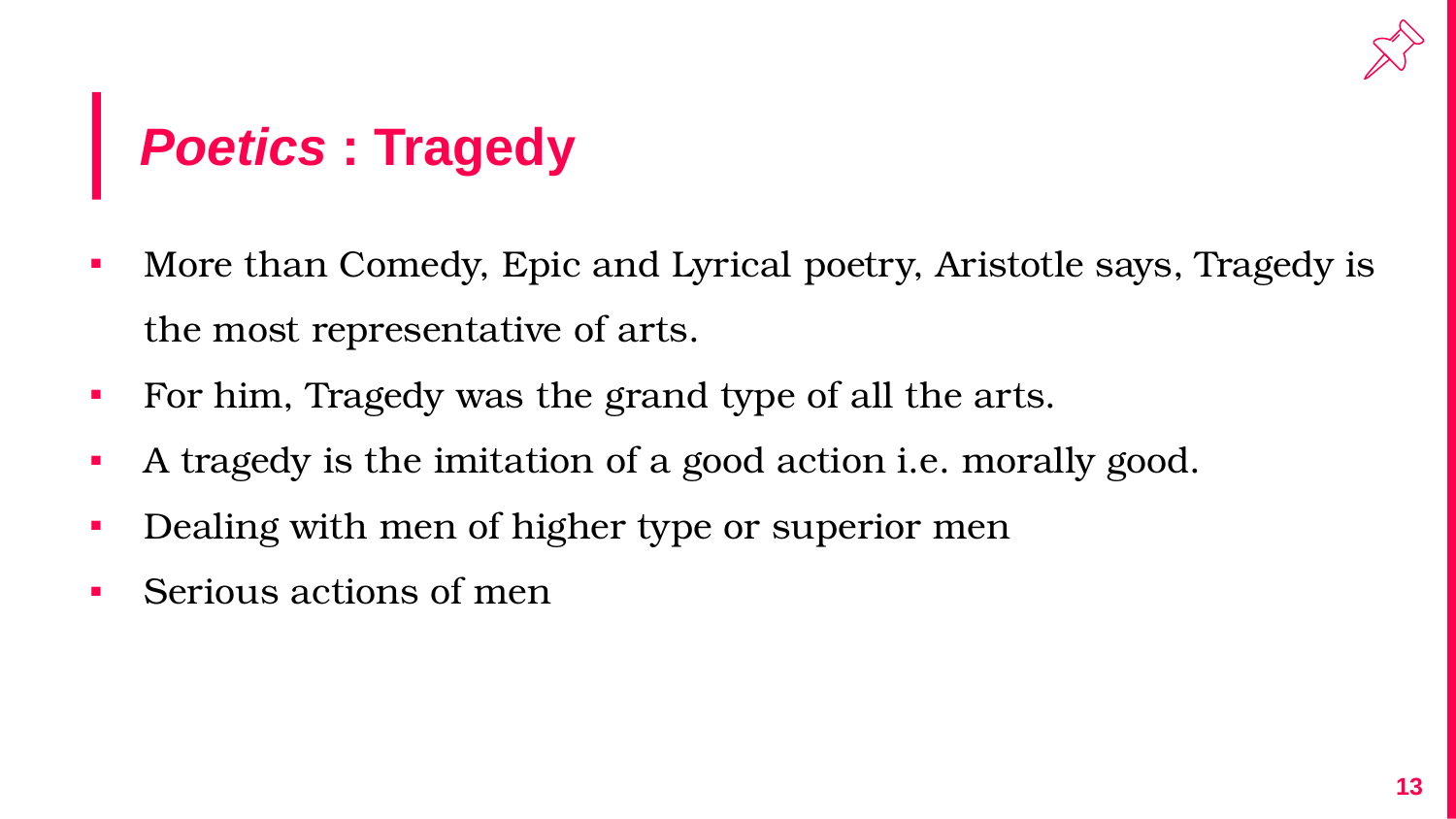

# Poetics : Tragedy
More than Comedy, Epic and Lyrical poetry, Aristotle says, Tragedy is the most representative of arts.
For him, Tragedy was the grand type of all the arts.
A tragedy is the imitation of a good action i.e. morally good.
Dealing with men of higher type or superior men
Serious actions of men

13